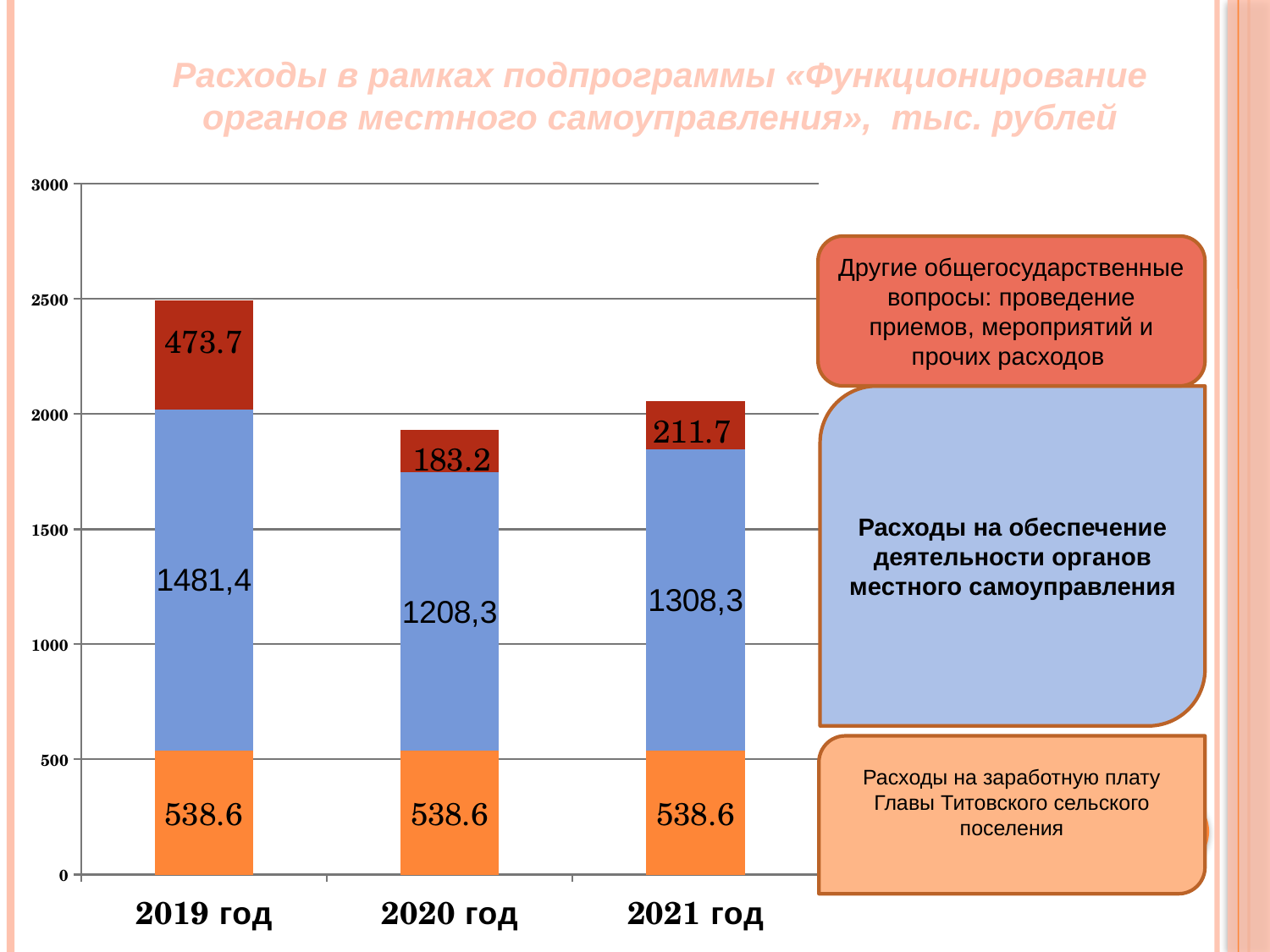

Расходы в рамках подпрограммы «Функционирование органов местного самоуправления»,  тыс. рублей

### Chart

| Category | Глава Титовского сельского поселения | Аппарат управления | Другие общегосударственные вопросы |
|---|---|---|---|
| 2019 год | 538.6 | 1481.4 | 473.7 |
| 2020 год | 538.6 | 1208.3 | 183.2 |
| 2021 год | 538.6 | 1308.3 | 211.7 |
Другие общегосударственные вопросы: проведение приемов, мероприятий и прочих расходов
Расходы на обеспечение деятельности органов местного самоуправления
Расходы на заработную плату Главы Титовского сельского поселения